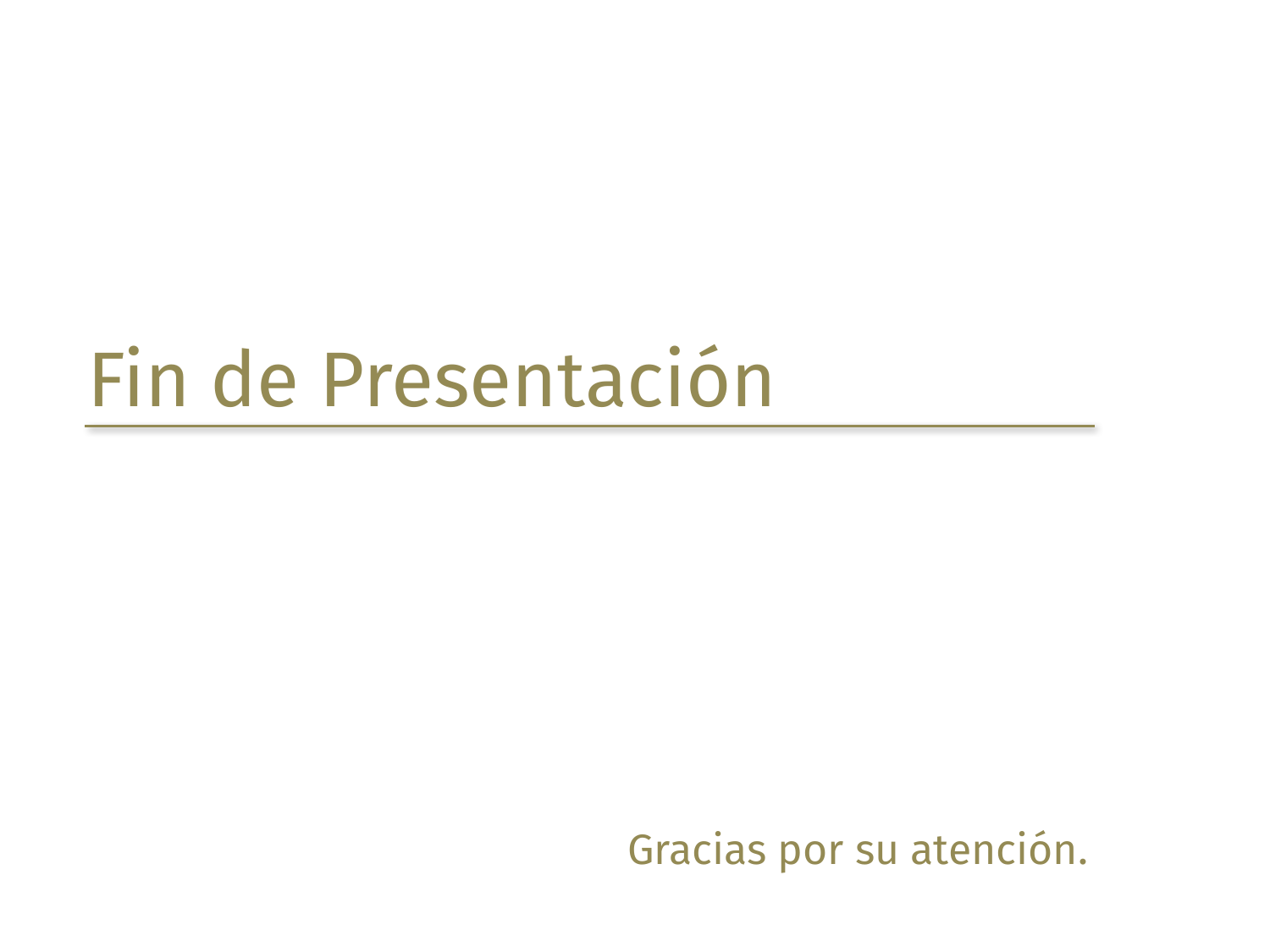

# Fin de Presentación
Gracias por su atención.